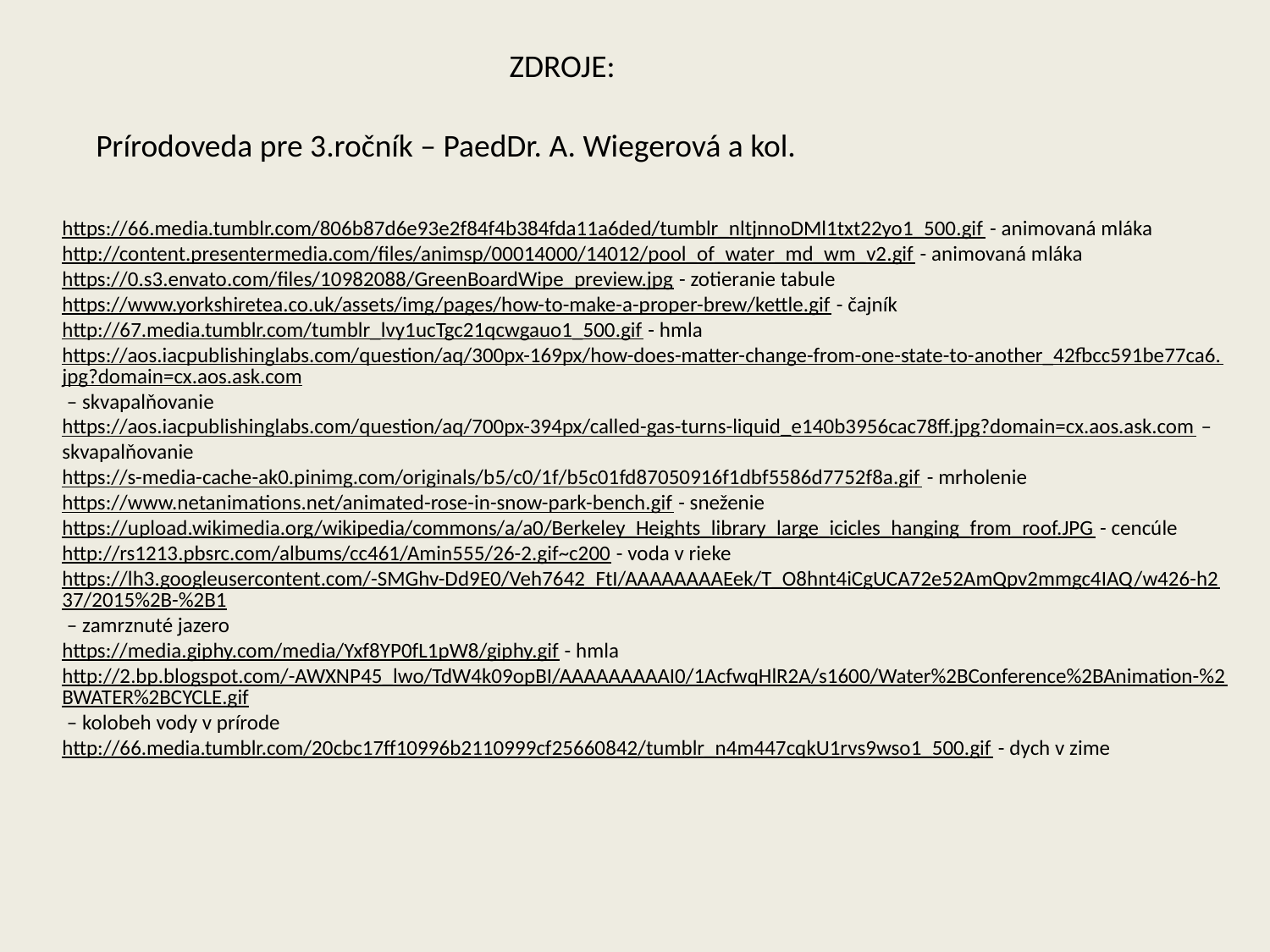

ZDROJE:
Prírodoveda pre 3.ročník – PaedDr. A. Wiegerová a kol.
https://66.media.tumblr.com/806b87d6e93e2f84f4b384fda11a6ded/tumblr_nltjnnoDMl1txt22yo1_500.gif - animovaná mláka
http://content.presentermedia.com/files/animsp/00014000/14012/pool_of_water_md_wm_v2.gif - animovaná mláka
https://0.s3.envato.com/files/10982088/GreenBoardWipe_preview.jpg - zotieranie tabule
https://www.yorkshiretea.co.uk/assets/img/pages/how-to-make-a-proper-brew/kettle.gif - čajník
http://67.media.tumblr.com/tumblr_lvy1ucTgc21qcwgauo1_500.gif - hmla
https://aos.iacpublishinglabs.com/question/aq/300px-169px/how-does-matter-change-from-one-state-to-another_42fbcc591be77ca6.jpg?domain=cx.aos.ask.com – skvapalňovanie
https://aos.iacpublishinglabs.com/question/aq/700px-394px/called-gas-turns-liquid_e140b3956cac78ff.jpg?domain=cx.aos.ask.com – skvapalňovanie
https://s-media-cache-ak0.pinimg.com/originals/b5/c0/1f/b5c01fd87050916f1dbf5586d7752f8a.gif - mrholenie
https://www.netanimations.net/animated-rose-in-snow-park-bench.gif - sneženie
https://upload.wikimedia.org/wikipedia/commons/a/a0/Berkeley_Heights_library_large_icicles_hanging_from_roof.JPG - cencúle
http://rs1213.pbsrc.com/albums/cc461/Amin555/26-2.gif~c200 - voda v rieke
https://lh3.googleusercontent.com/-SMGhv-Dd9E0/Veh7642_FtI/AAAAAAAAEek/T_O8hnt4iCgUCA72e52AmQpv2mmgc4IAQ/w426-h237/2015%2B-%2B1 – zamrznuté jazero
https://media.giphy.com/media/Yxf8YP0fL1pW8/giphy.gif - hmla
http://2.bp.blogspot.com/-AWXNP45_lwo/TdW4k09opBI/AAAAAAAAAI0/1AcfwqHlR2A/s1600/Water%2BConference%2BAnimation-%2BWATER%2BCYCLE.gif – kolobeh vody v prírode
http://66.media.tumblr.com/20cbc17ff10996b2110999cf25660842/tumblr_n4m447cqkU1rvs9wso1_500.gif - dych v zime